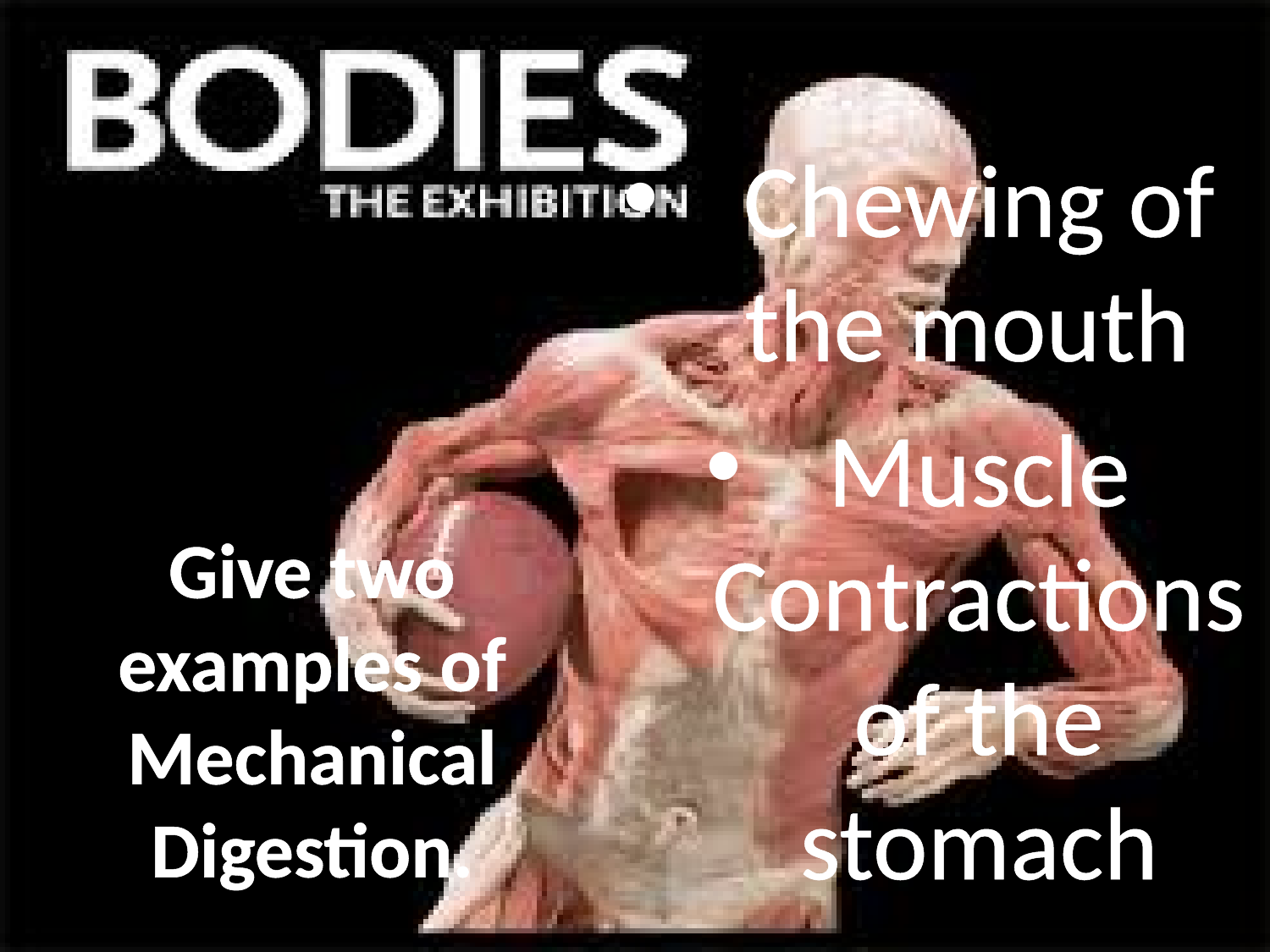

Chewing of the mouth
Muscle Contractions of the stomach

# Give two examples of Mechanical Digestion.